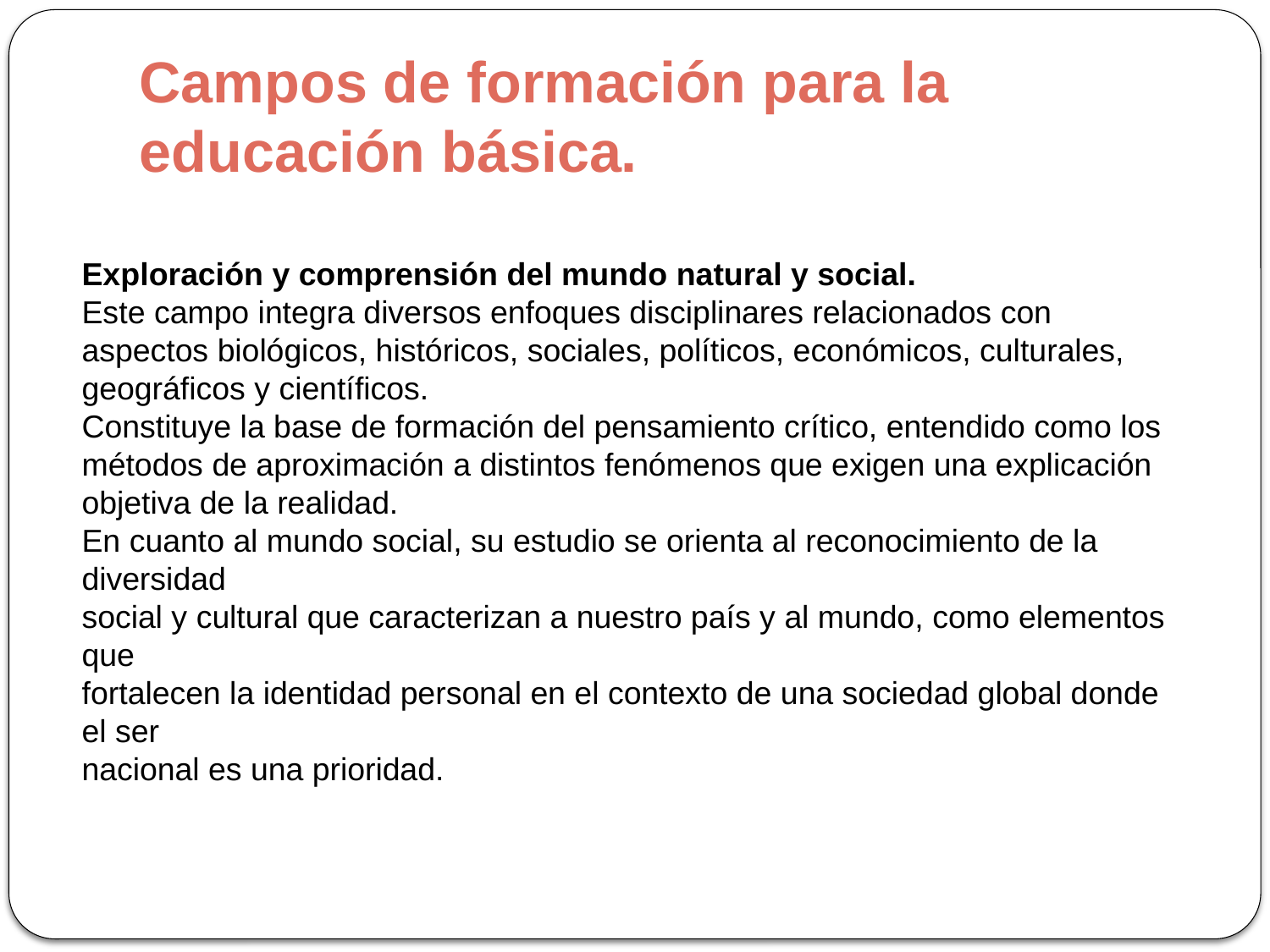

# Campos de formación para la educación básica.
Exploración y comprensión del mundo natural y social.
Este campo integra diversos enfoques disciplinares relacionados con aspectos biológicos, históricos, sociales, políticos, económicos, culturales, geográficos y científicos.
Constituye la base de formación del pensamiento crítico, entendido como los métodos de aproximación a distintos fenómenos que exigen una explicación objetiva de la realidad.
En cuanto al mundo social, su estudio se orienta al reconocimiento de la diversidad
social y cultural que caracterizan a nuestro país y al mundo, como elementos que
fortalecen la identidad personal en el contexto de una sociedad global donde el ser
nacional es una prioridad.